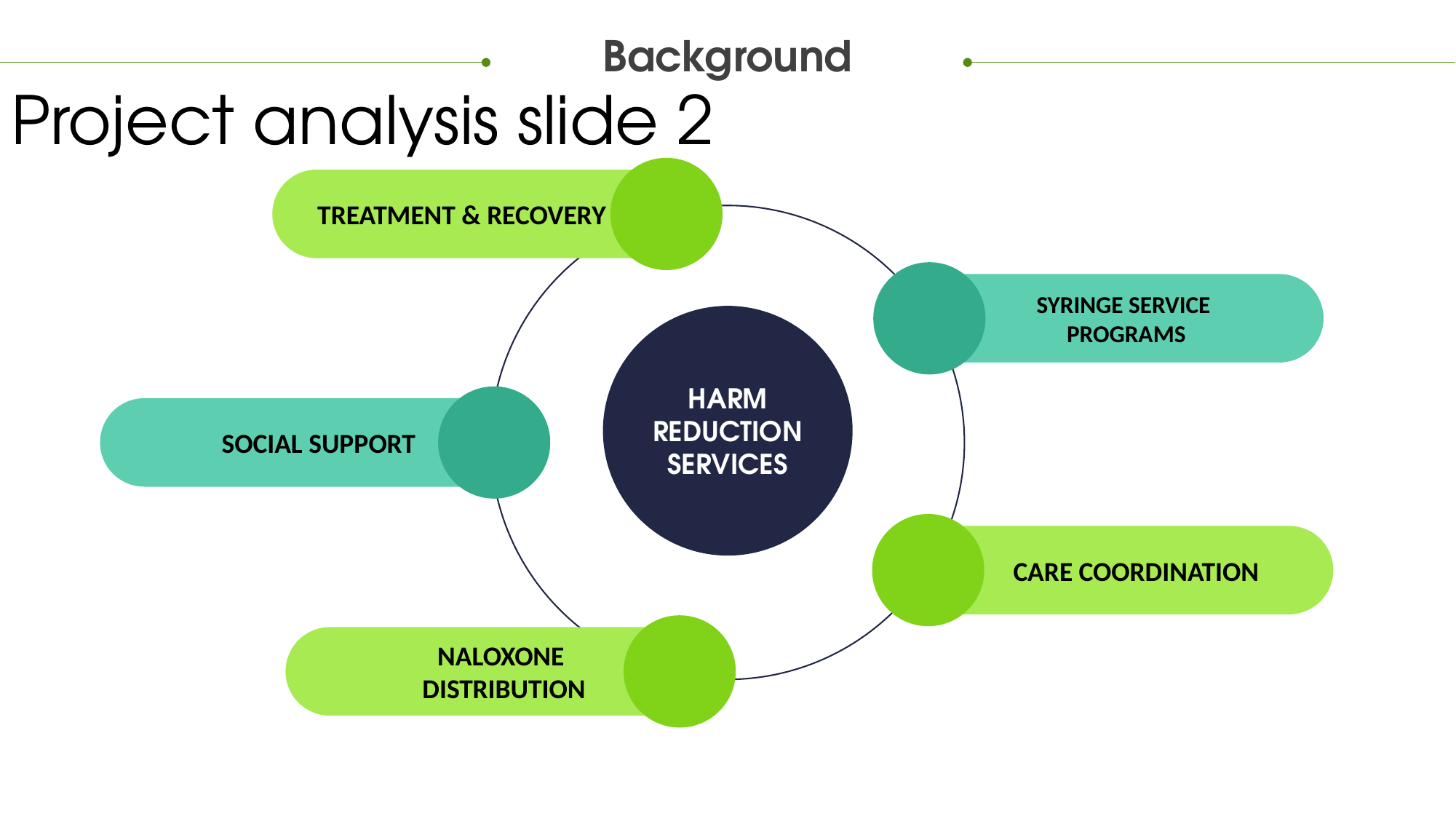

Background
Project analysis slide 2

TREATMENT & RECOVERY

SYRINGE SERVICE
PROGRAMS
HARM
REDUCTION
SERVICES

SOCIAL SUPPORT

CARE COORDINATION

NALOXONE
DISTRIBUTION